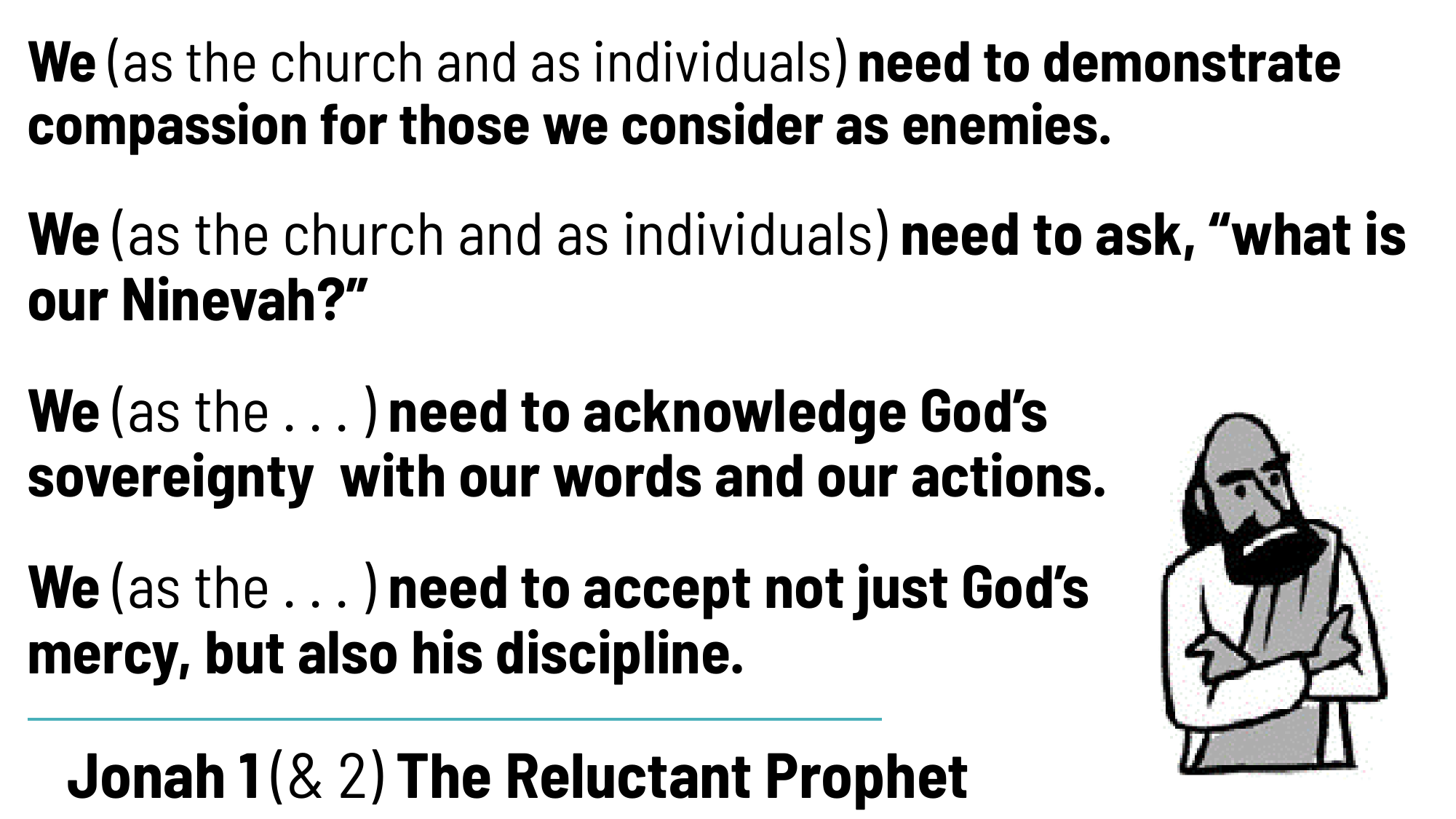

We (as the church and as individuals) need to demonstrate compassion for those we consider as enemies.

We (as the church and as individuals) need to ask, “what is our Ninevah?”

We (as the . . . ) need to acknowledge God’s
sovereignty  with our words and our actions.

We (as the . . . ) need to accept not just God’s
mercy, but also his discipline.